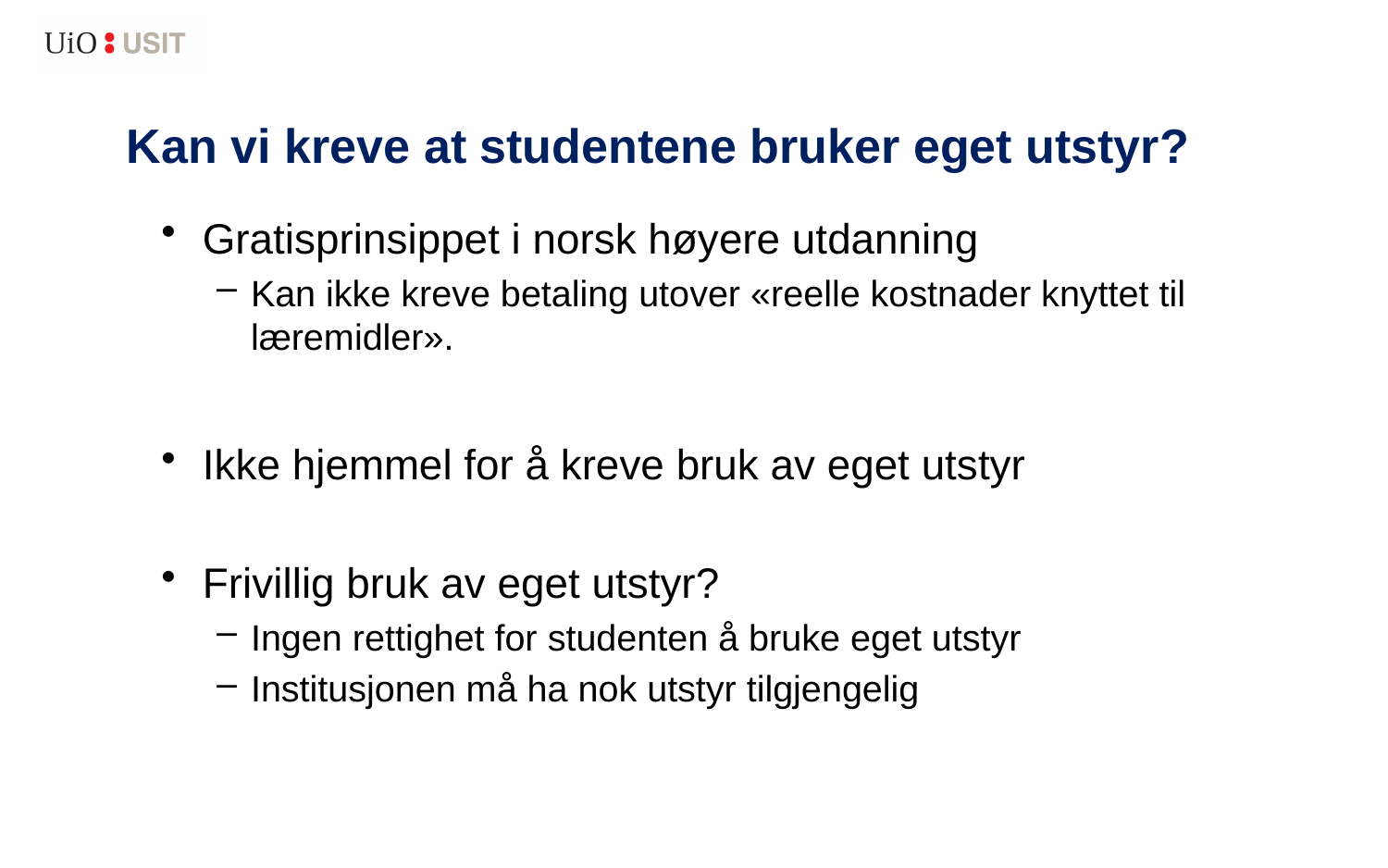

# Kan vi kreve at studentene bruker eget utstyr?
Gratisprinsippet i norsk høyere utdanning
Kan ikke kreve betaling utover «reelle kostnader knyttet til læremidler».

Ikke hjemmel for å kreve bruk av eget utstyr

Frivillig bruk av eget utstyr?
Ingen rettighet for studenten å bruke eget utstyr
Institusjonen må ha nok utstyr tilgjengelig